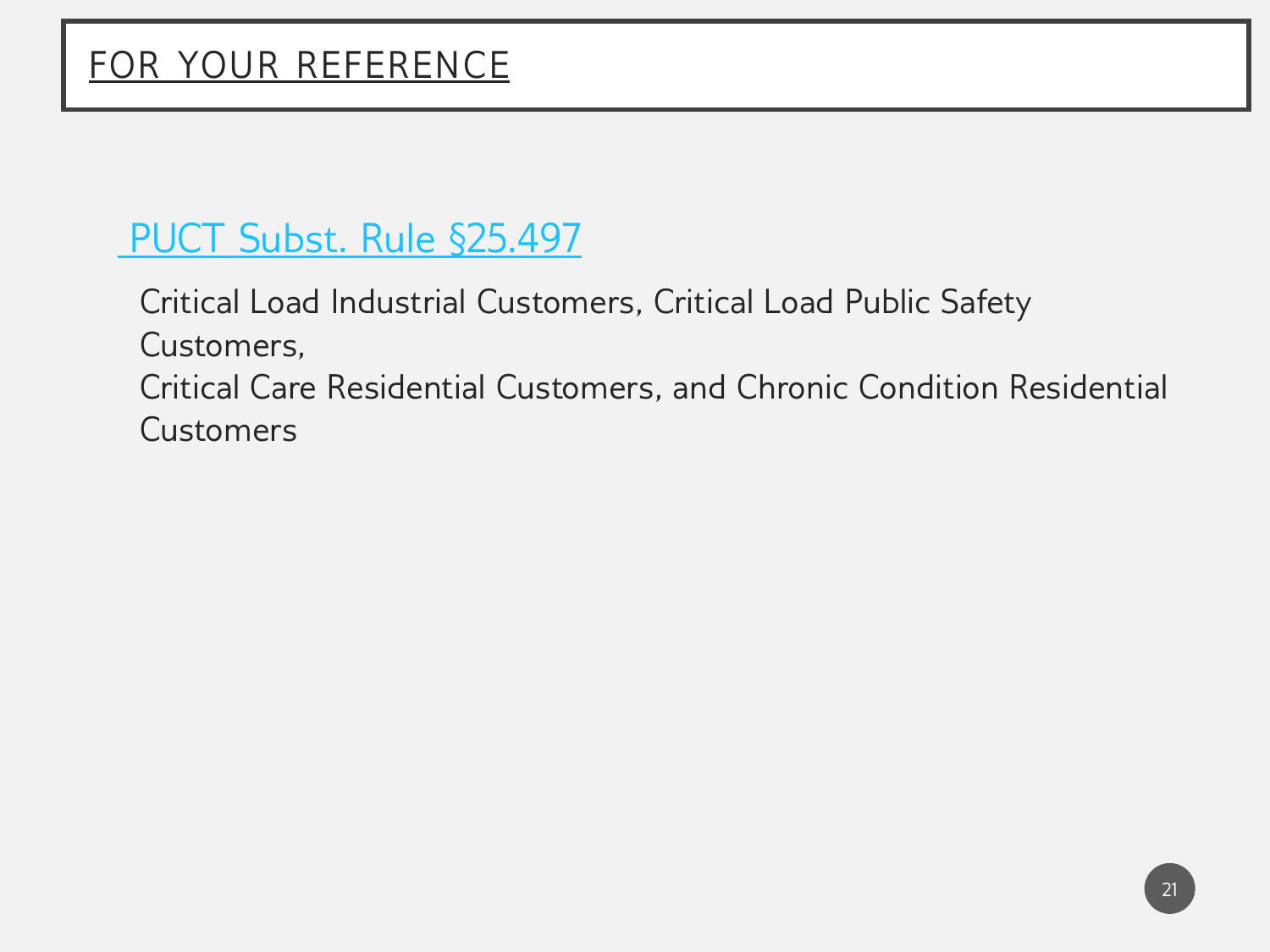

# For your Reference

     PUCT Subst. Rule §25.497
Critical Load Industrial Customers, Critical Load Public Safety Customers,
Critical Care Residential Customers, and Chronic Condition Residential Customers

21